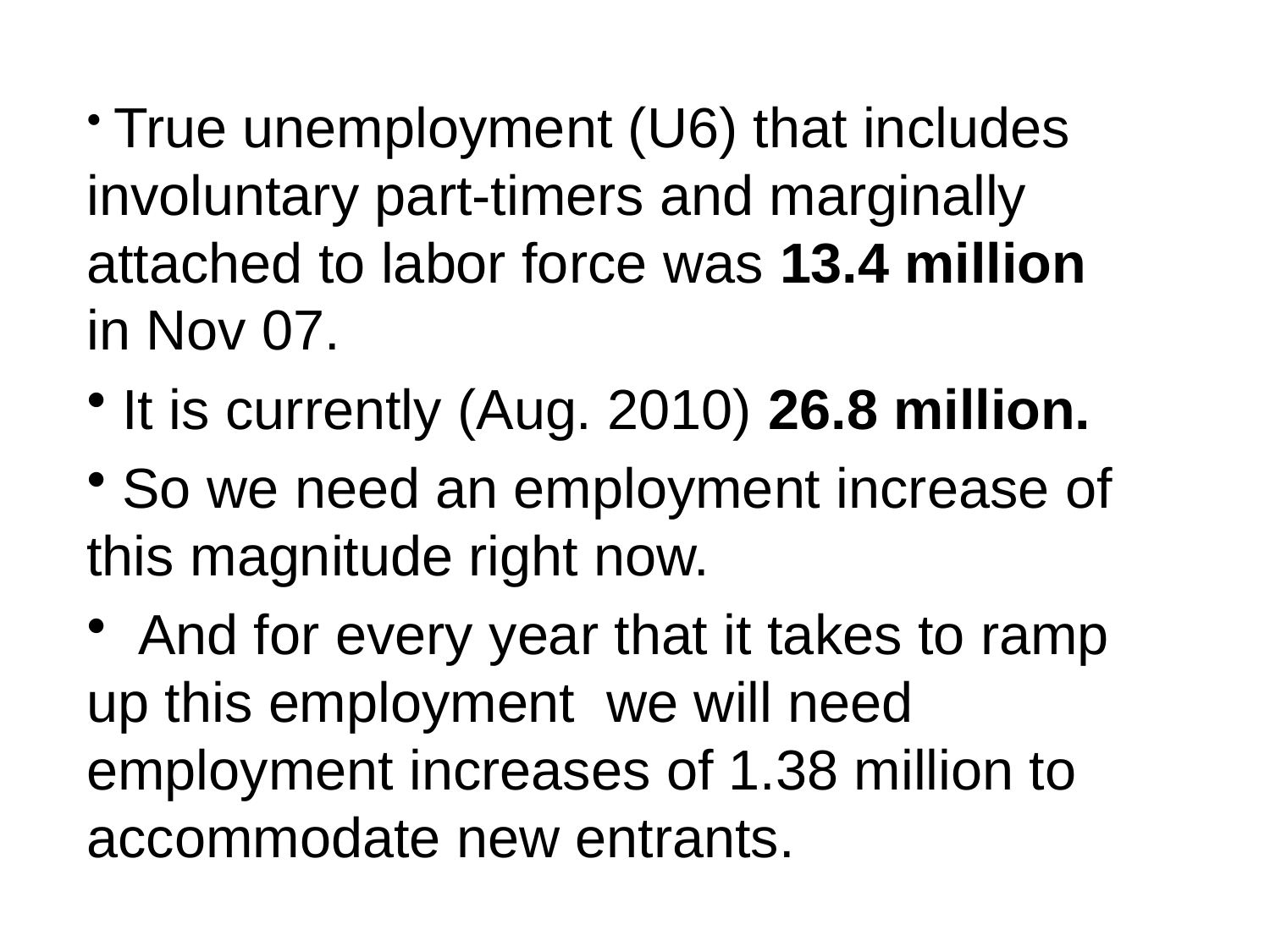

True unemployment (U6) that includes involuntary part-timers and marginally attached to labor force was 13.4 million in Nov 07.
 It is currently (Aug. 2010) 26.8 million.
 So we need an employment increase of this magnitude right now.
  And for every year that it takes to ramp up this employment  we will need employment increases of 1.38 million to  accommodate new entrants.